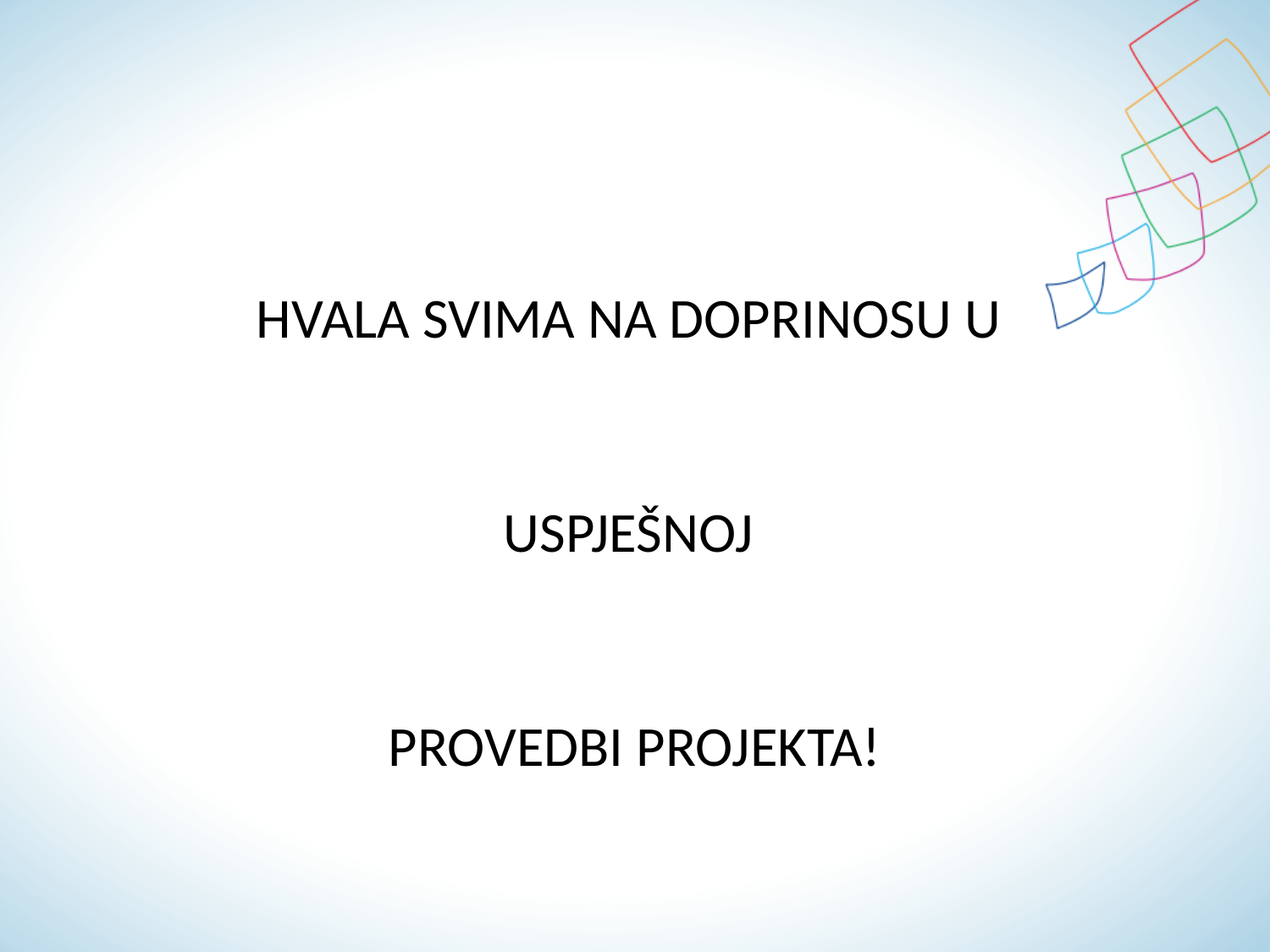

#
HVALA SVIMA NA DOPRINOSU U
USPJEŠNOJ
PROVEDBI PROJEKTA!